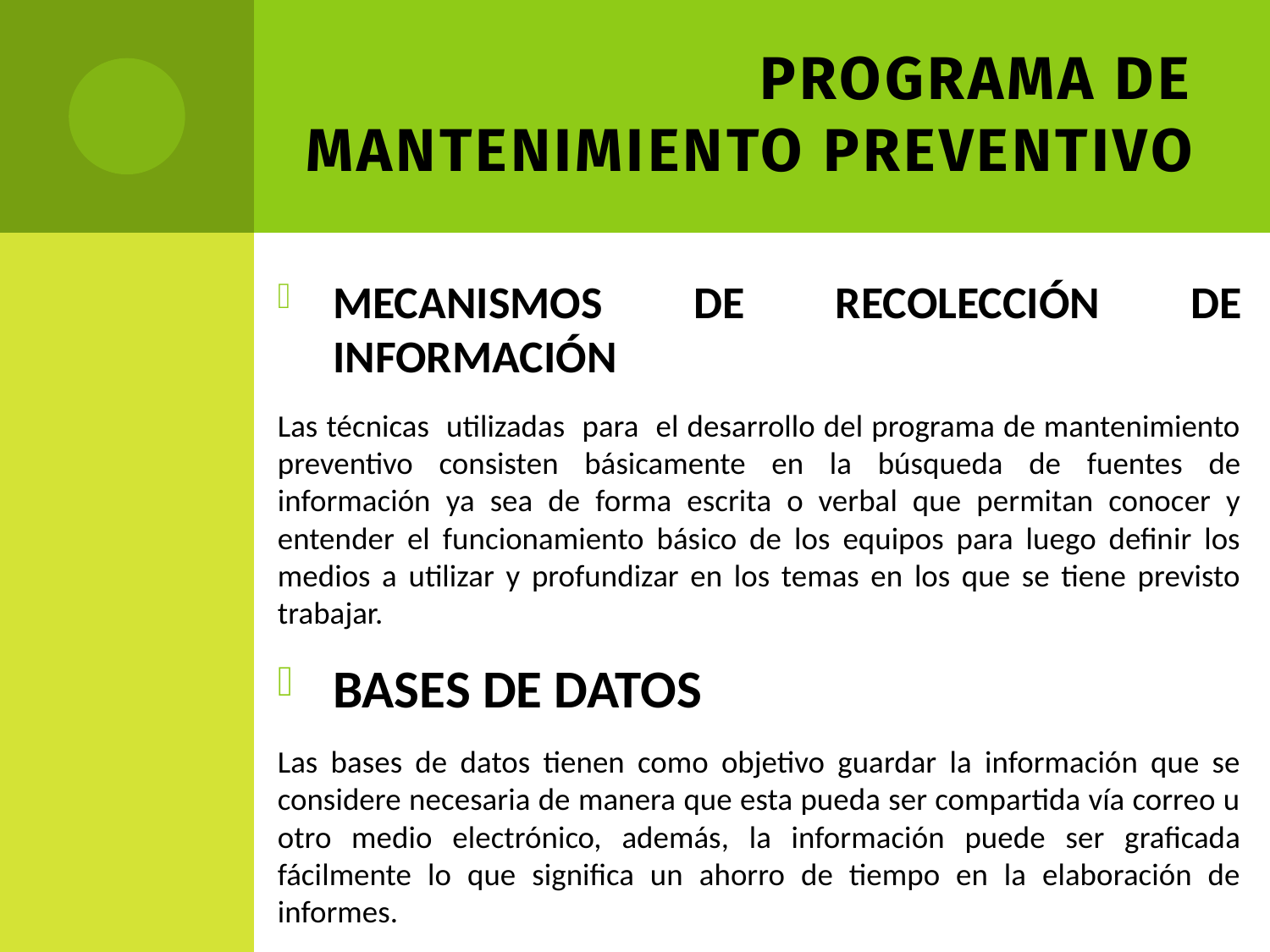

# PROGRAMA DE MANTENIMIENTO PREVENTIVO
MECANISMOS DE RECOLECCIÓN DE INFORMACIÓN
Las técnicas  utilizadas  para  el desarrollo del programa de mantenimiento preventivo consisten básicamente en la búsqueda de fuentes de información ya sea de forma escrita o verbal que permitan conocer y entender el funcionamiento básico de los equipos para luego definir los medios a utilizar y profundizar en los temas en los que se tiene previsto trabajar.
BASES DE DATOS
Las bases de datos tienen como objetivo guardar la información que se considere necesaria de manera que esta pueda ser compartida vía correo u otro medio electrónico, además, la información puede ser graficada fácilmente lo que significa un ahorro de tiempo en la elaboración de informes.